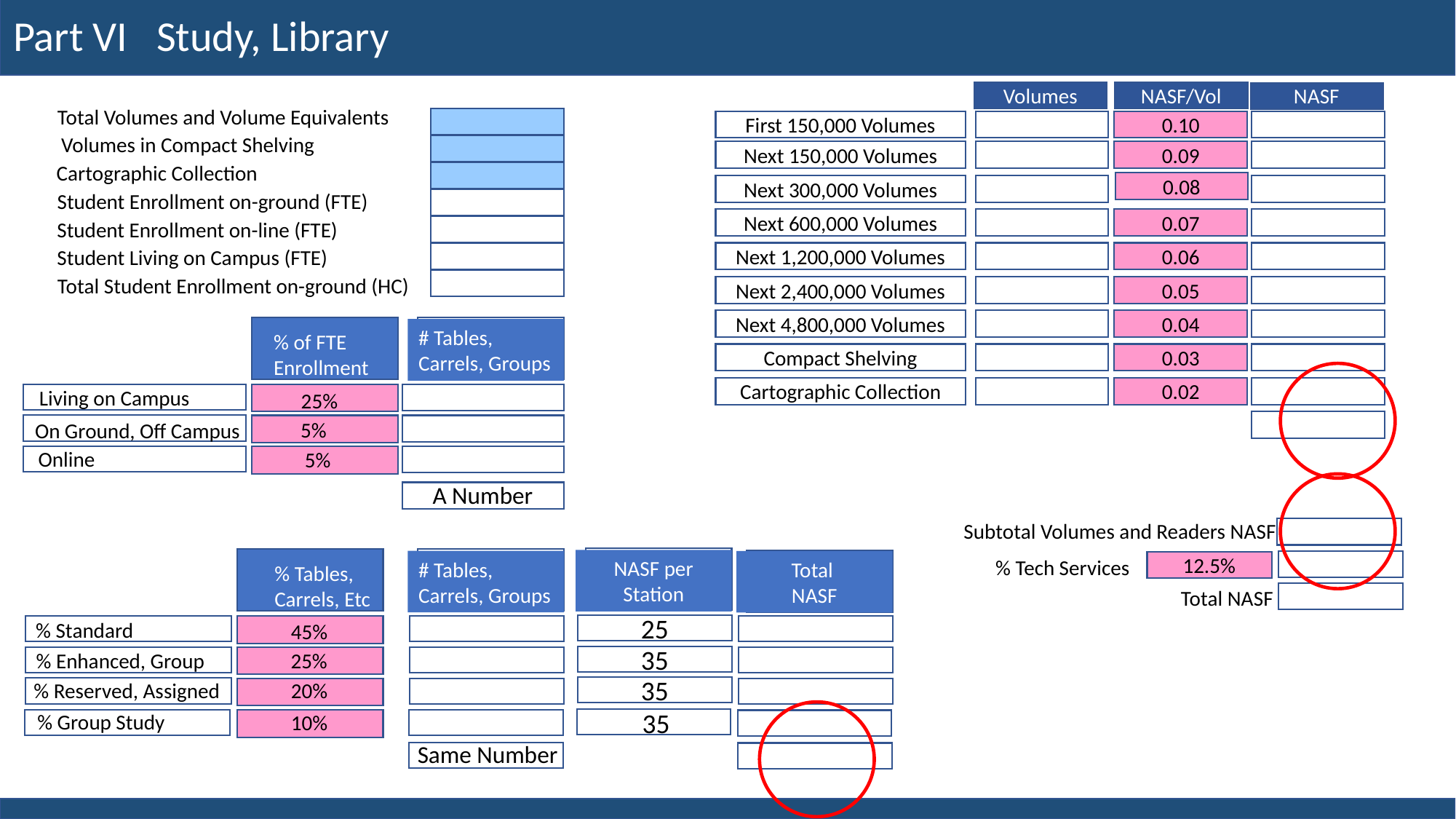

Part VI   Study, Library
NASF
Volumes
NASF/Vol

First 150,000 Volumes

0.10

Next 150,000 Volumes

0.09

0.08
Next 300,000 Volumes

Next 600,000 Volumes

0.07

Next 1,200,000 Volumes

0.06

Next 2,400,000 Volumes

0.05

Next 4,800,000 Volumes

0.04

Compact Shelving

0.03

Cartographic Collection

0.02

Total Volumes and Volume Equivalents

Volumes in Compact Shelving

Cartographic Collection

Student Enrollment on-ground (FTE)

Student Enrollment on-line (FTE)

Student Living on Campus (FTE)

Total Student Enrollment on-ground (HC)

# Tables, Carrels, Groups
% of FTE Enrollment
Living on Campus
25%

25%

5%
On Ground, Off Campus

Online
5%

NASF per Station

# Tables, Carrels, Groups
Total
NASF
% Tables, Carrels, Etc
% Standard
45%
25

25%

25%
% Enhanced, Group
35

% Reserved, Assigned
20%
35

35
% Group Study
10%

A Number
Subtotal Volumes and Readers NASF

% Tech Services

12.5%
Total NASF

Same Number